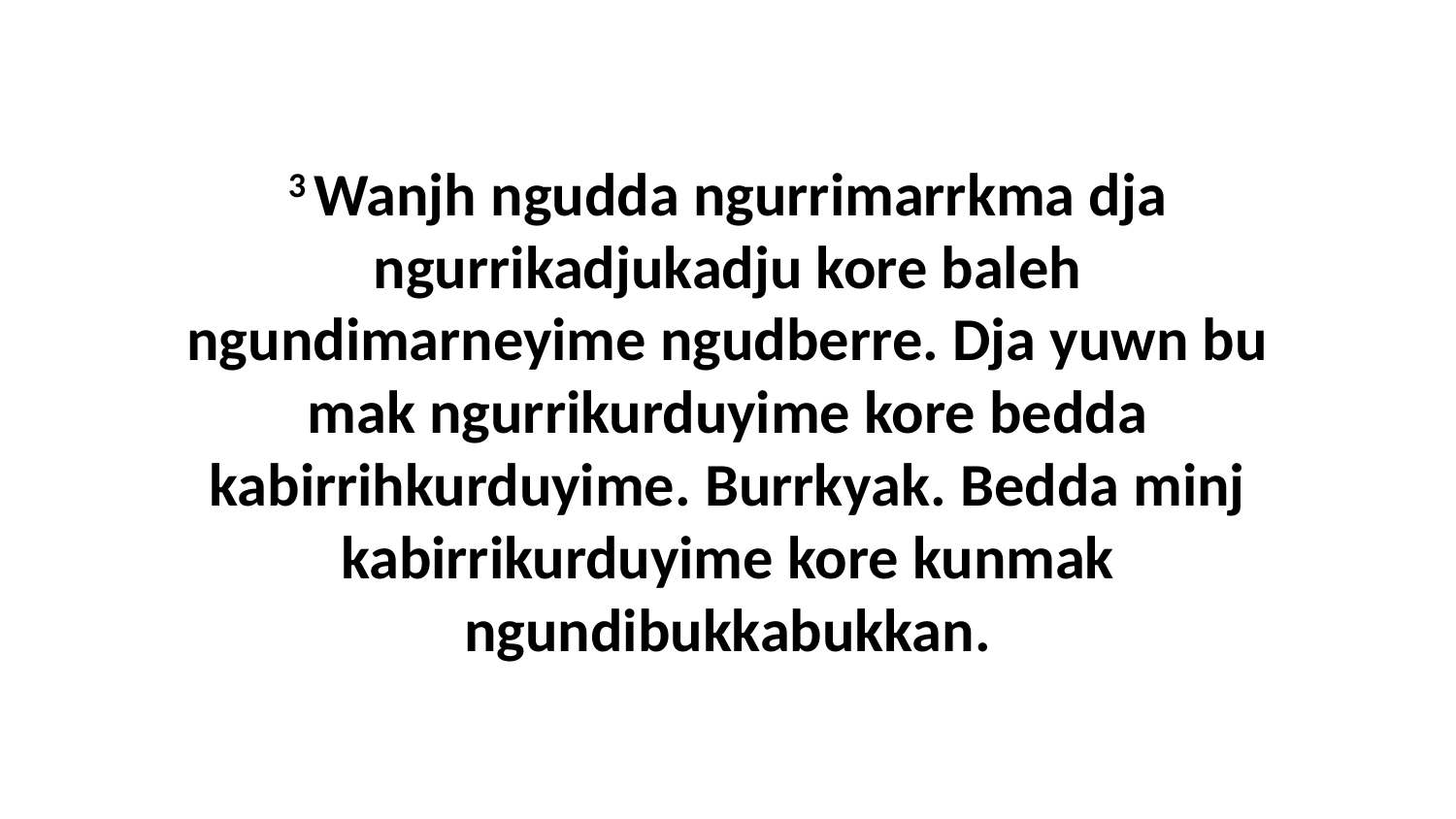

3 Wanjh ngudda ngurrimarrkma dja ngurrikadjukadju kore baleh ngundimarneyime ngudberre. Dja yuwn bu mak ngurrikurduyime kore bedda kabirrihkurduyime. Burrkyak. Bedda minj kabirrikurduyime kore kunmak ngundibukkabukkan.